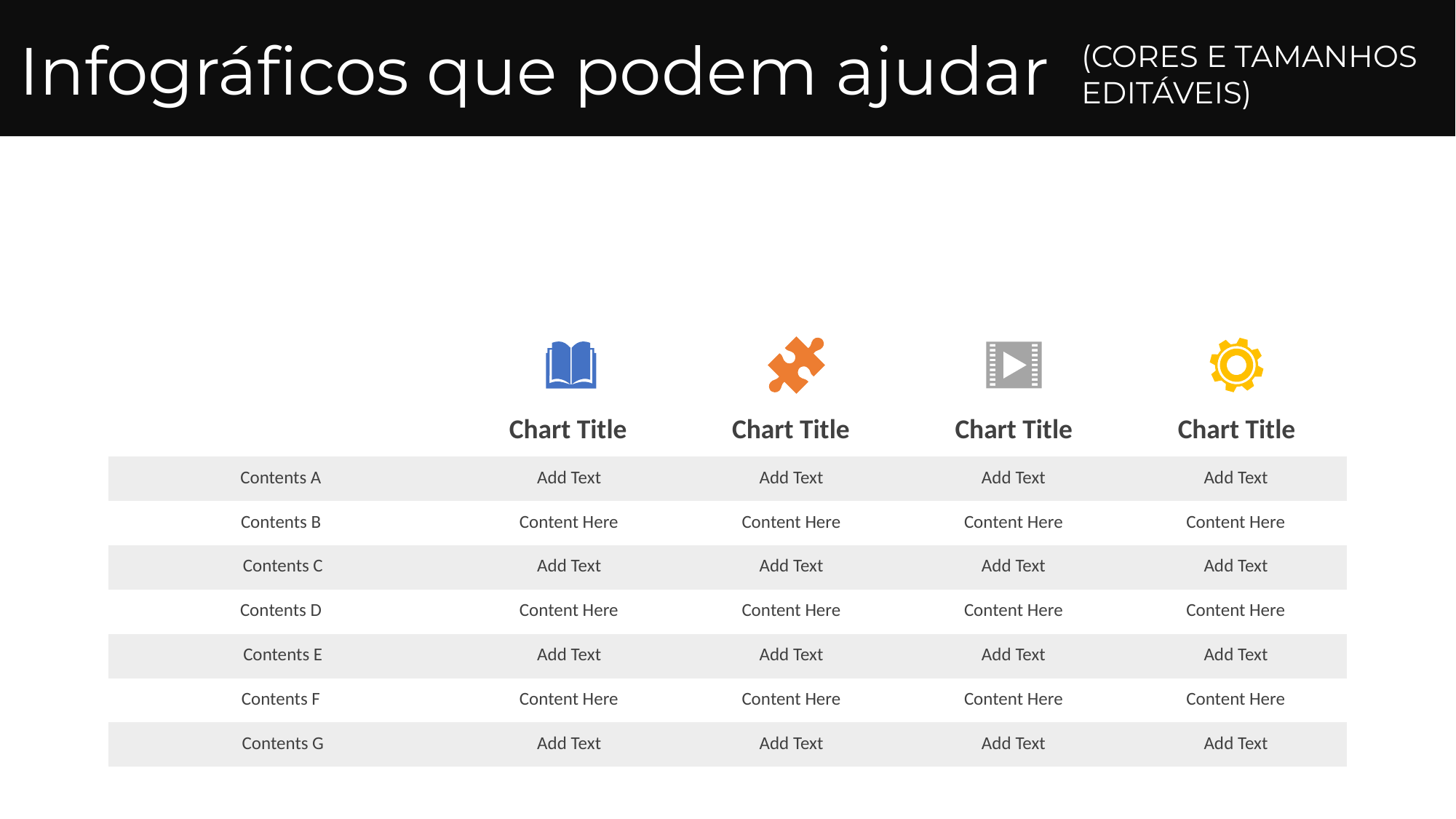

Infográficos que podem ajudar
(CORES E TAMANHOS EDITÁVEIS)

Chart Title
Chart Title
Chart Title
Chart Title
| Contents A | Add Text | Add Text | Add Text | Add Text |
| --- | --- | --- | --- | --- |
| Contents B | Content Here | Content Here | Content Here | Content Here |
| Contents C | Add Text | Add Text | Add Text | Add Text |
| Contents D | Content Here | Content Here | Content Here | Content Here |
| Contents E | Add Text | Add Text | Add Text | Add Text |
| Contents F | Content Here | Content Here | Content Here | Content Here |
| Contents G | Add Text | Add Text | Add Text | Add Text |